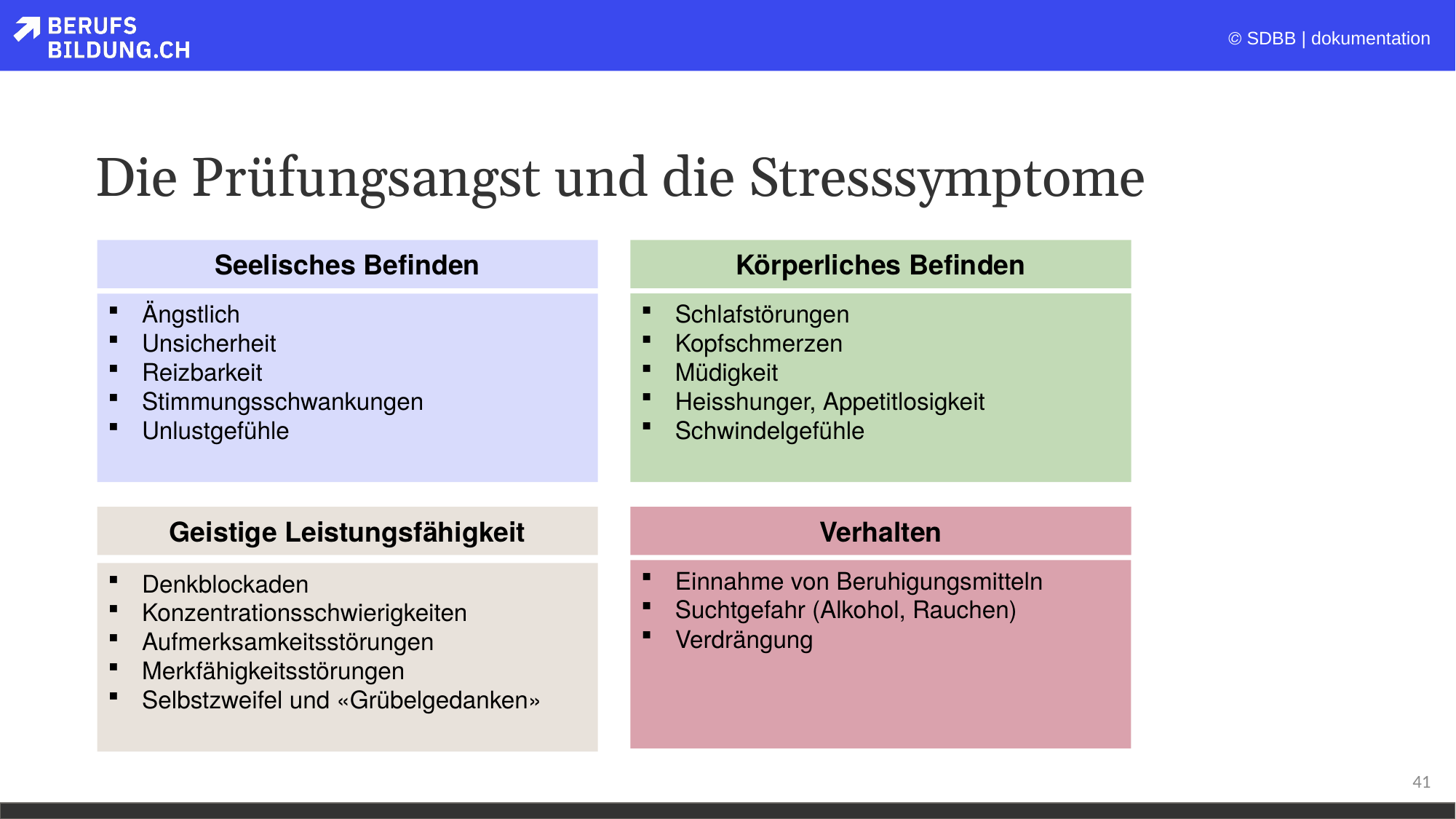

# Die Prüfungsangst und die Stresssymptome
Seelisches Befinden
Körperliches Befinden
Schlafstörungen
Kopfschmerzen
Müdigkeit
Heisshunger, Appetitlosigkeit
Schwindelgefühle
Ängstlich
Unsicherheit
Reizbarkeit
Stimmungsschwankungen
Unlustgefühle

Geistige Leistungsfähigkeit
Verhalten
Einnahme von Beruhigungsmitteln
Suchtgefahr (Alkohol, Rauchen)
Verdrängung
Denkblockaden
Konzentrationsschwierigkeiten
Aufmerksamkeitsstörungen
Merkfähigkeitsstörungen
Selbstzweifel und «Grübelgedanken»
41